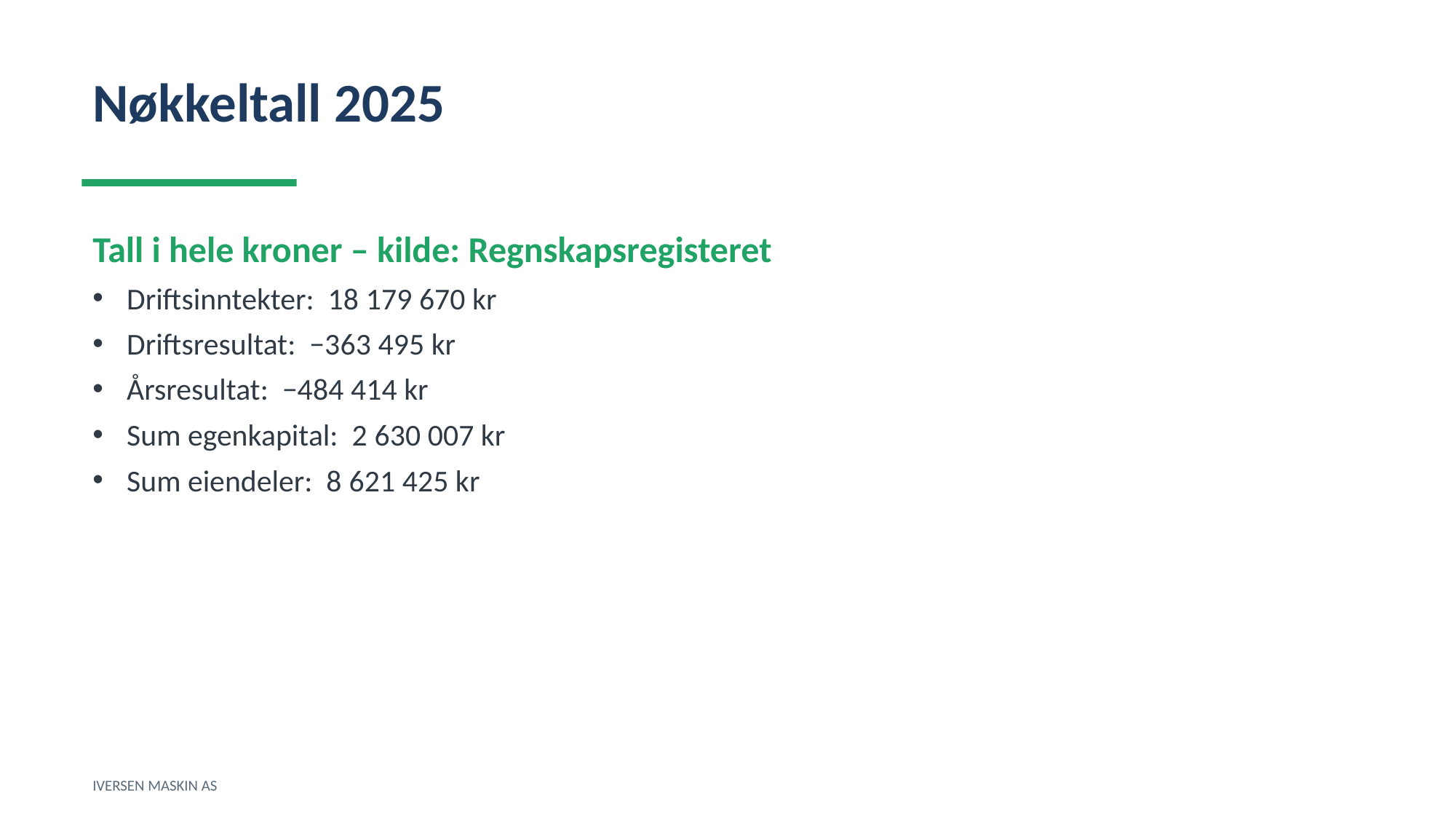

Nøkkeltall 2025

Tall i hele kroner – kilde: Regnskapsregisteret
Driftsinntekter:  18 179 670 kr
Driftsresultat:  −363 495 kr
Årsresultat:  −484 414 kr
Sum egenkapital:  2 630 007 kr
Sum eiendeler:  8 621 425 kr
IVERSEN MASKIN AS